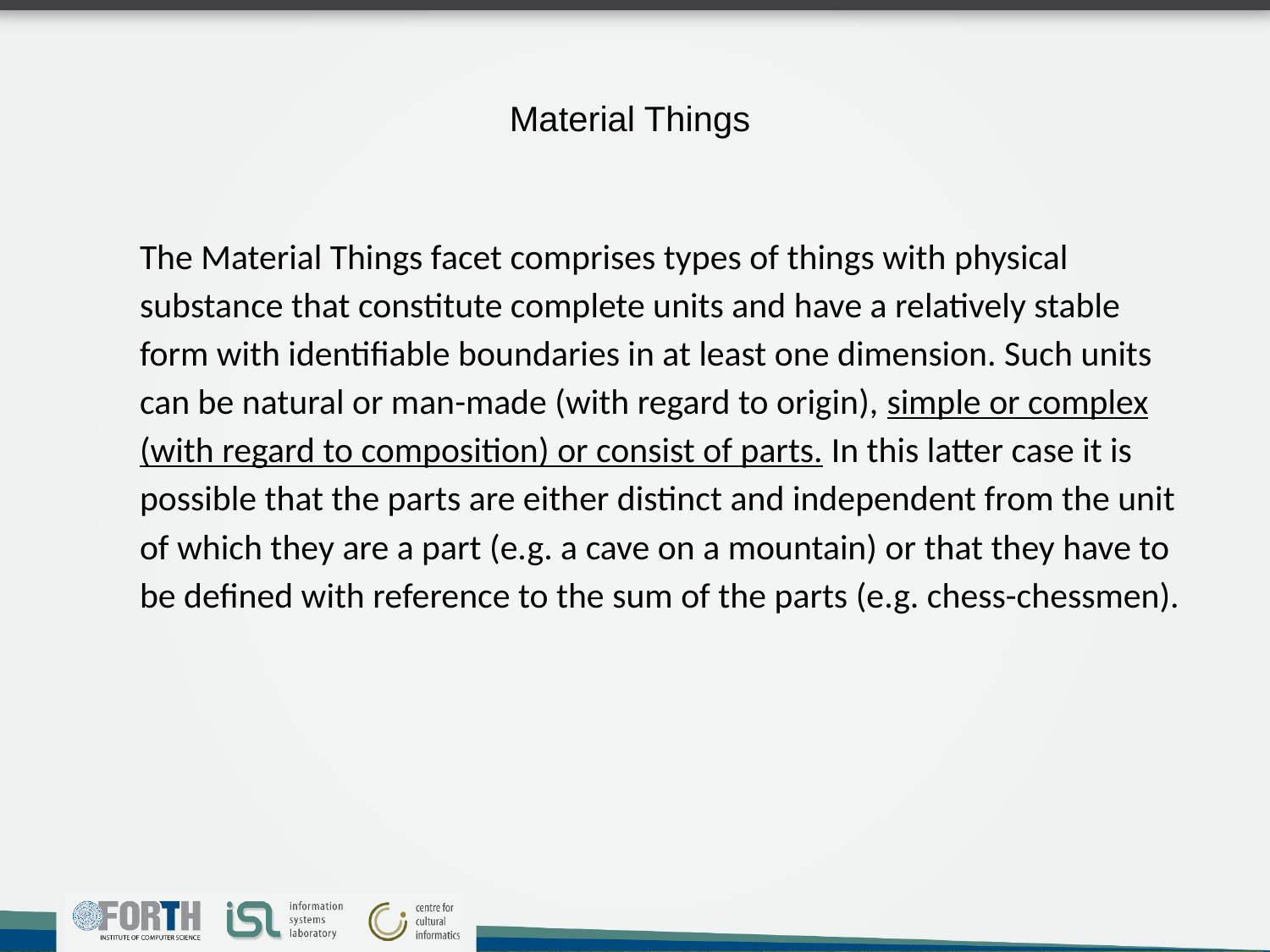

# Material Things
The Material Things facet comprises types of things with physical substance that constitute complete units and have a relatively stable form with identifiable boundaries in at least one dimension. Such units can be natural or man-made (with regard to origin), simple or complex (with regard to composition) or consist of parts. In this latter case it is possible that the parts are either distinct and independent from the unit of which they are a part (e.g. a cave on a mountain) or that they have to be defined with reference to the sum of the parts (e.g. chess-chessmen).